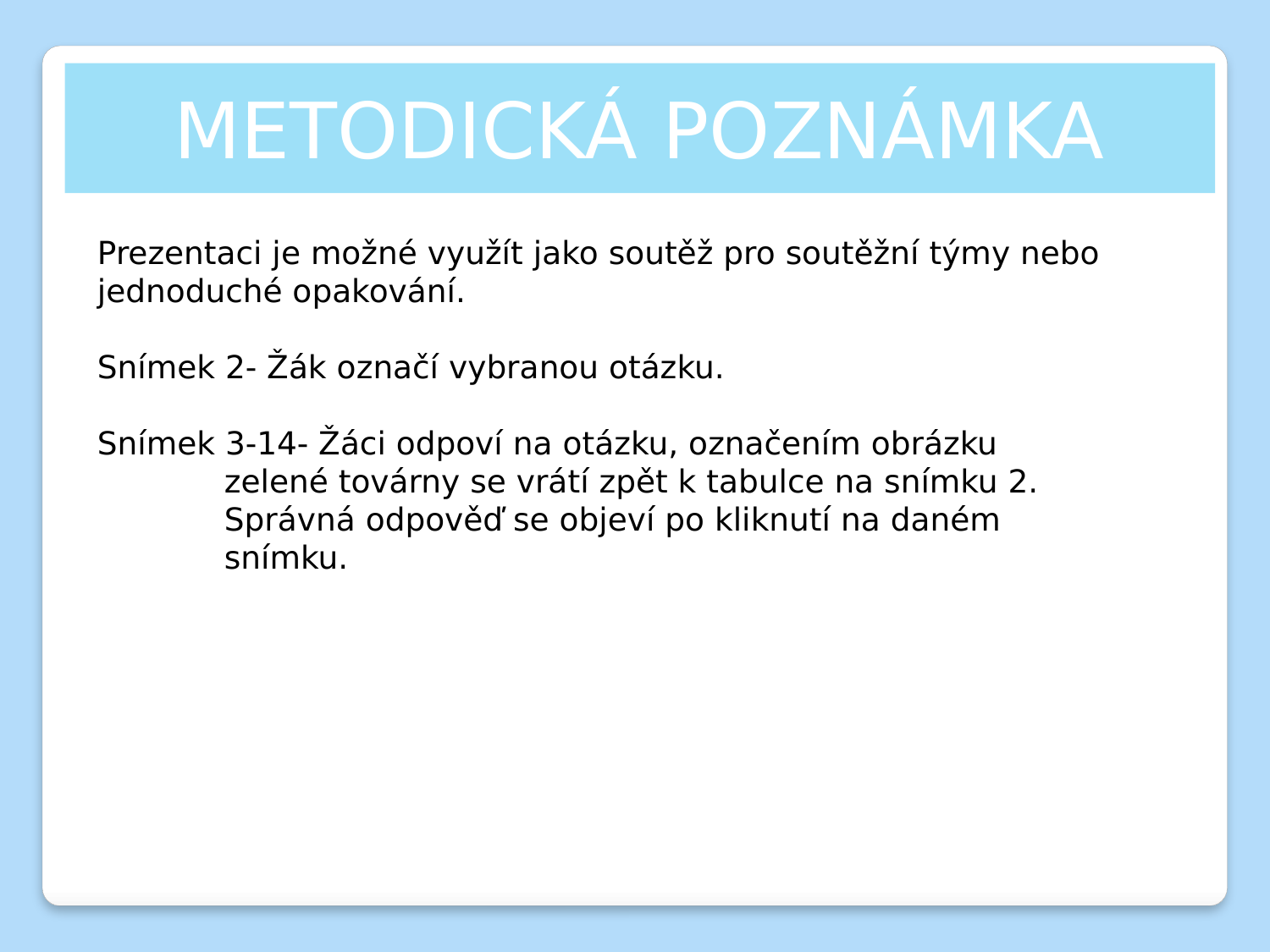

METODICKÁ POZNÁMKA
Prezentaci je možné využít jako soutěž pro soutěžní týmy nebo jednoduché opakování.

Snímek 2- Žák označí vybranou otázku.

Snímek 3-14- Žáci odpoví na otázku, označením obrázku 	zelené továrny se vrátí zpět k tabulce na snímku 2.
	Správná odpověď se objeví po kliknutí na daném 	snímku.